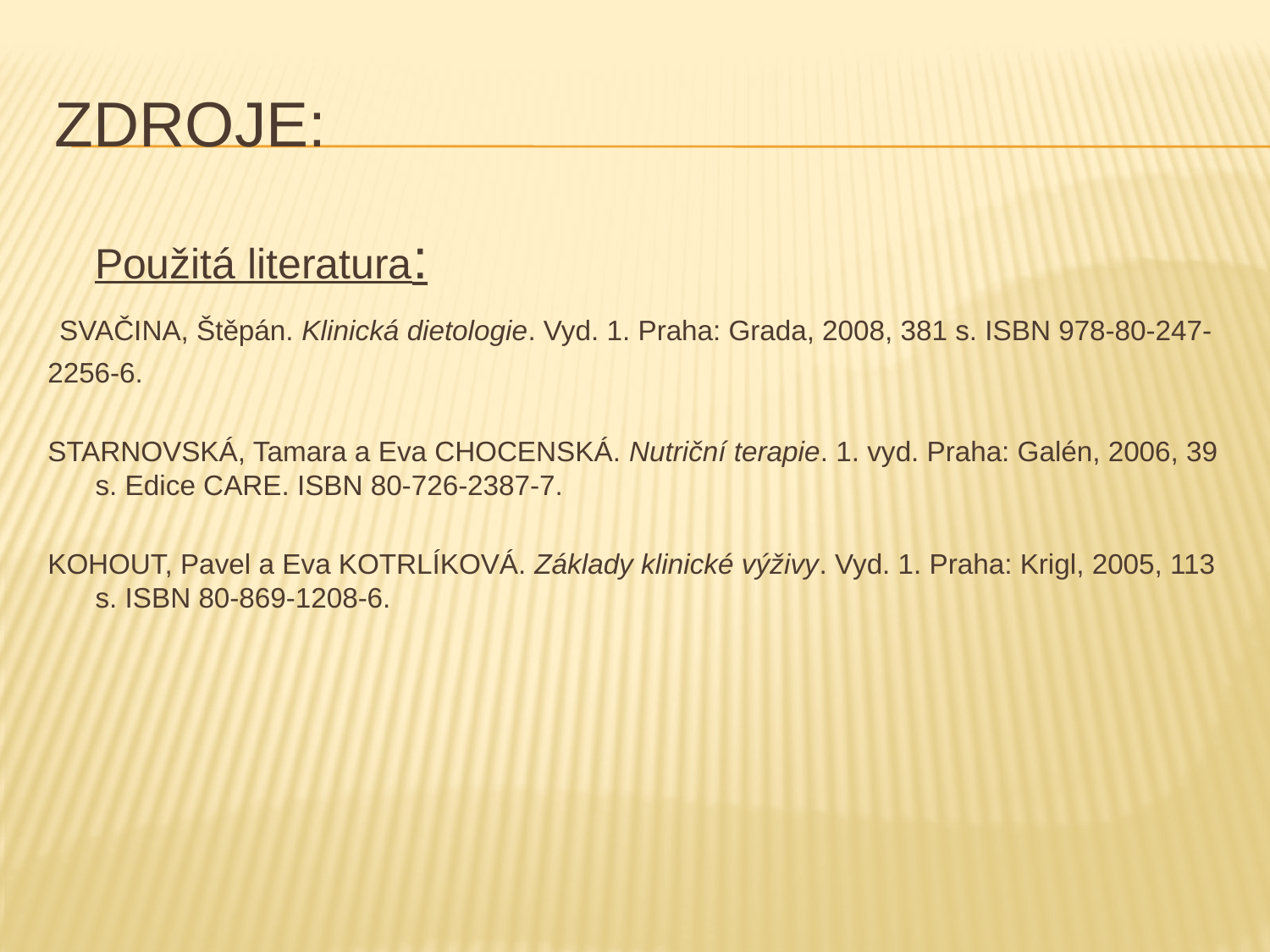

# Zdroje:
    Použitá literatura:
 SVAČINA, Štěpán. Klinická dietologie. Vyd. 1. Praha: Grada, 2008, 381 s. ISBN 978-80-247-
2256-6.

STARNOVSKÁ, Tamara a Eva CHOCENSKÁ. Nutriční terapie. 1. vyd. Praha: Galén, 2006, 39 s. Edice CARE. ISBN 80-726-2387-7.

KOHOUT, Pavel a Eva KOTRLÍKOVÁ. Základy klinické výživy. Vyd. 1. Praha: Krigl, 2005, 113 s. ISBN 80-869-1208-6.